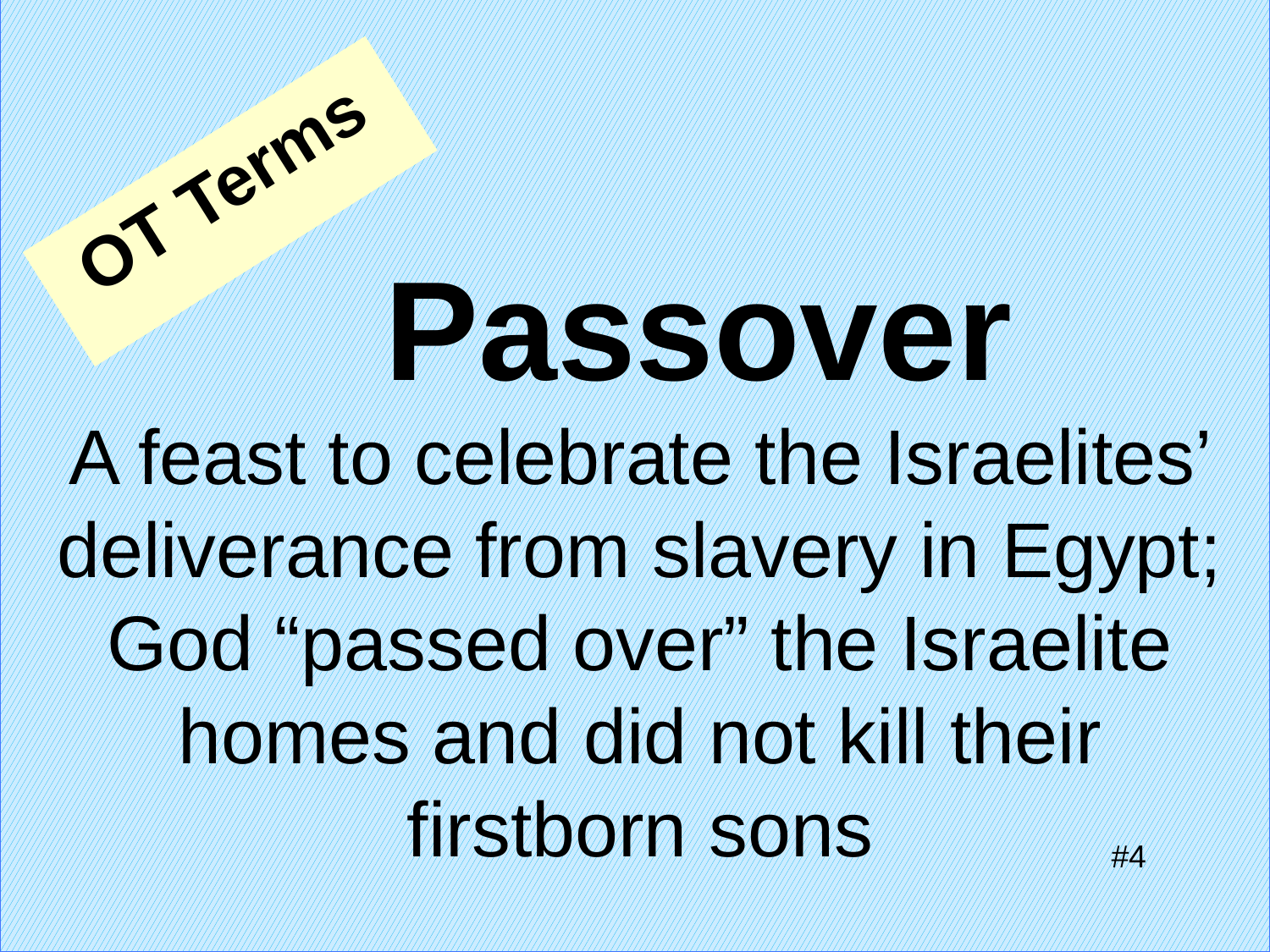

OT Terms

Passover
# A feast to celebrate the Israelites’ deliverance from slavery in Egypt; God “passed over” the Israelite homes and did not kill their firstborn sons

#4